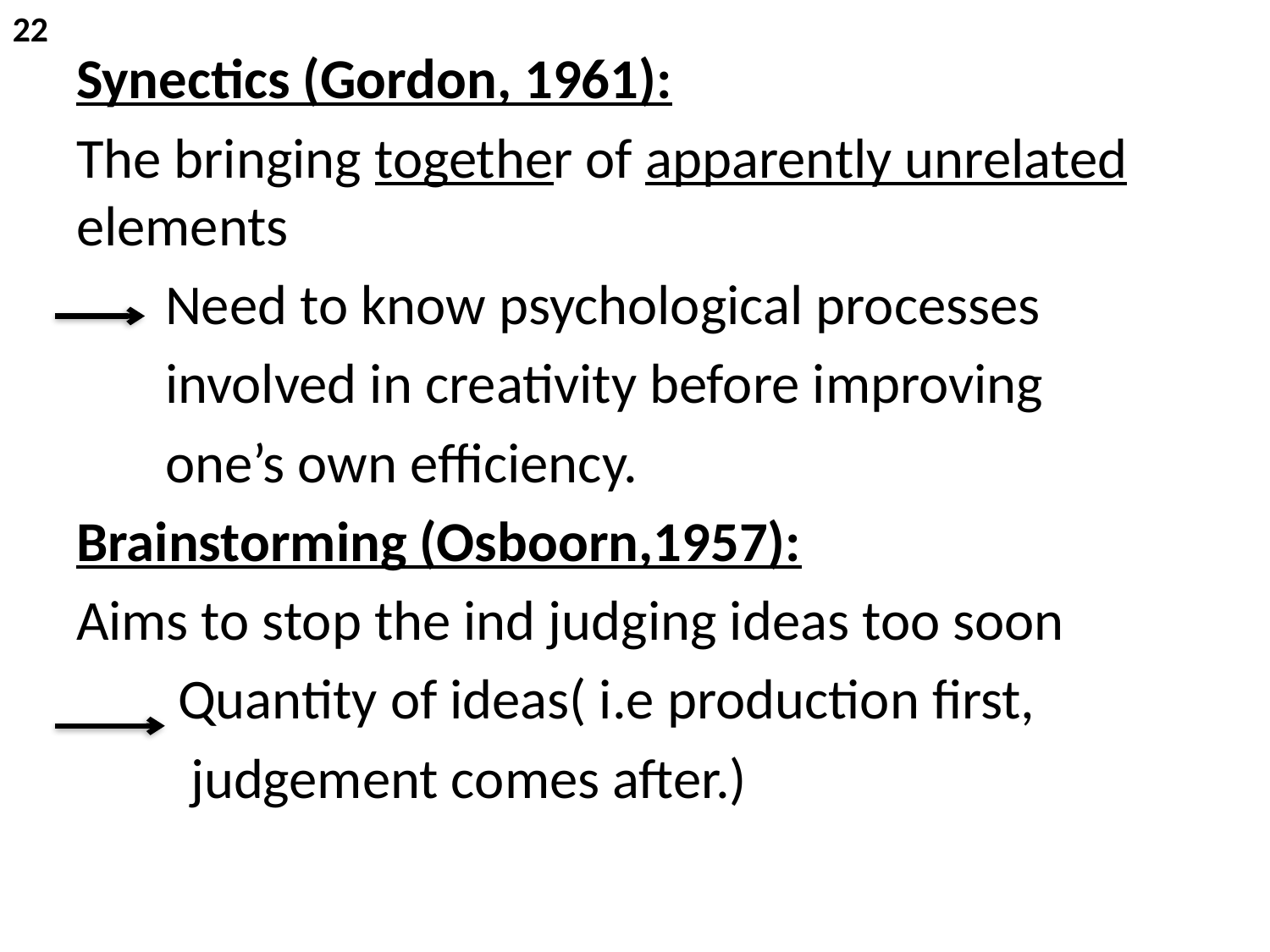

22
Synectics (Gordon, 1961):
The bringing together of apparently unrelated elements
       Need to know psychological processes
       involved in creativity before improving
       one’s own efficiency.
Brainstorming (Osboorn,1957):
Aims to stop the ind judging ideas too soon
        Quantity of ideas( i.e production first,
         judgement comes after.)